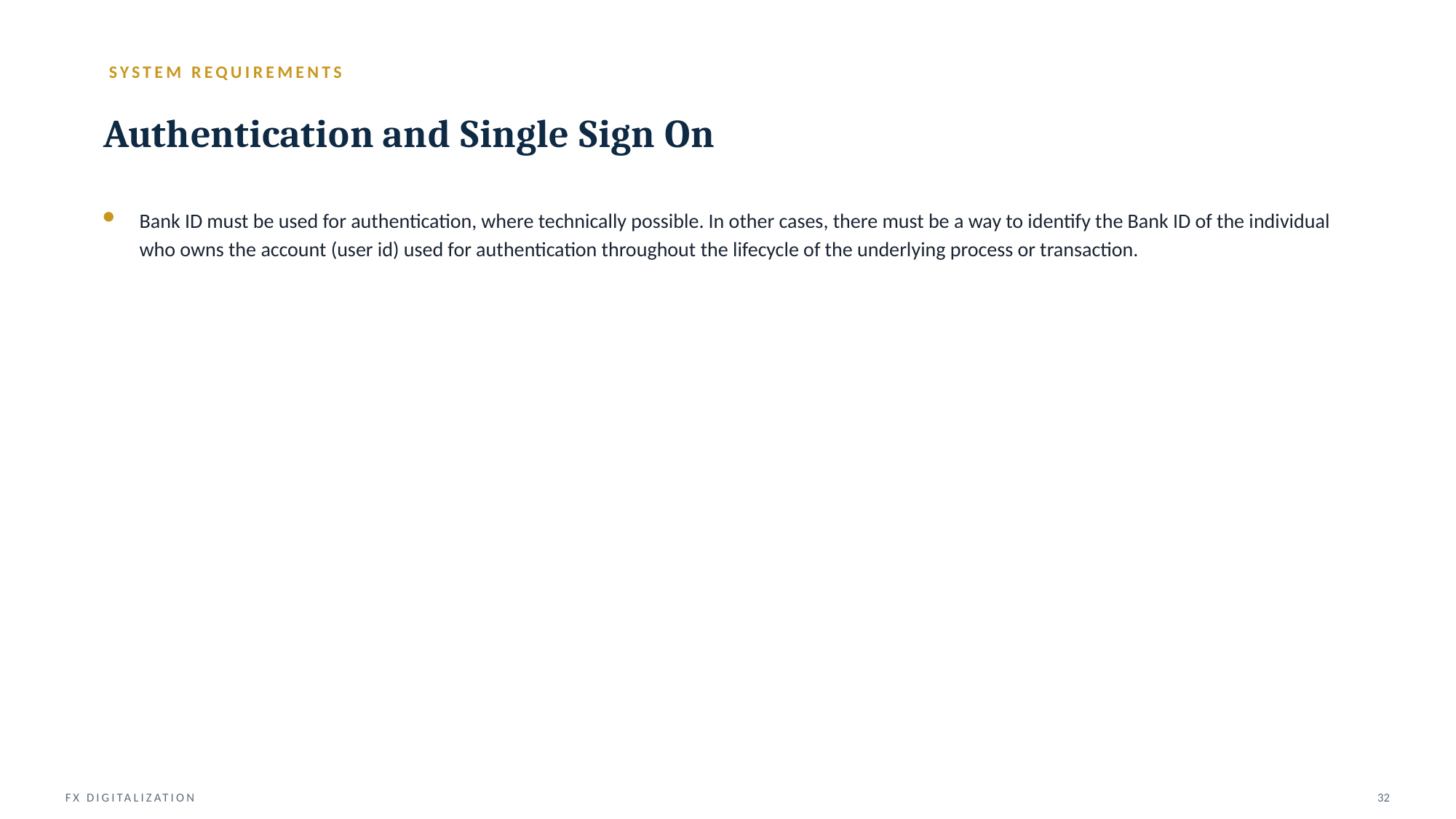

SYSTEM REQUIREMENTS
Authentication and Single Sign On
Bank ID must be used for authentication, where technically possible. In other cases, there must be a way to identify the Bank ID of the individual who owns the account (user id) used for authentication throughout the lifecycle of the underlying process or transaction.

FX DIGITALIZATION
32